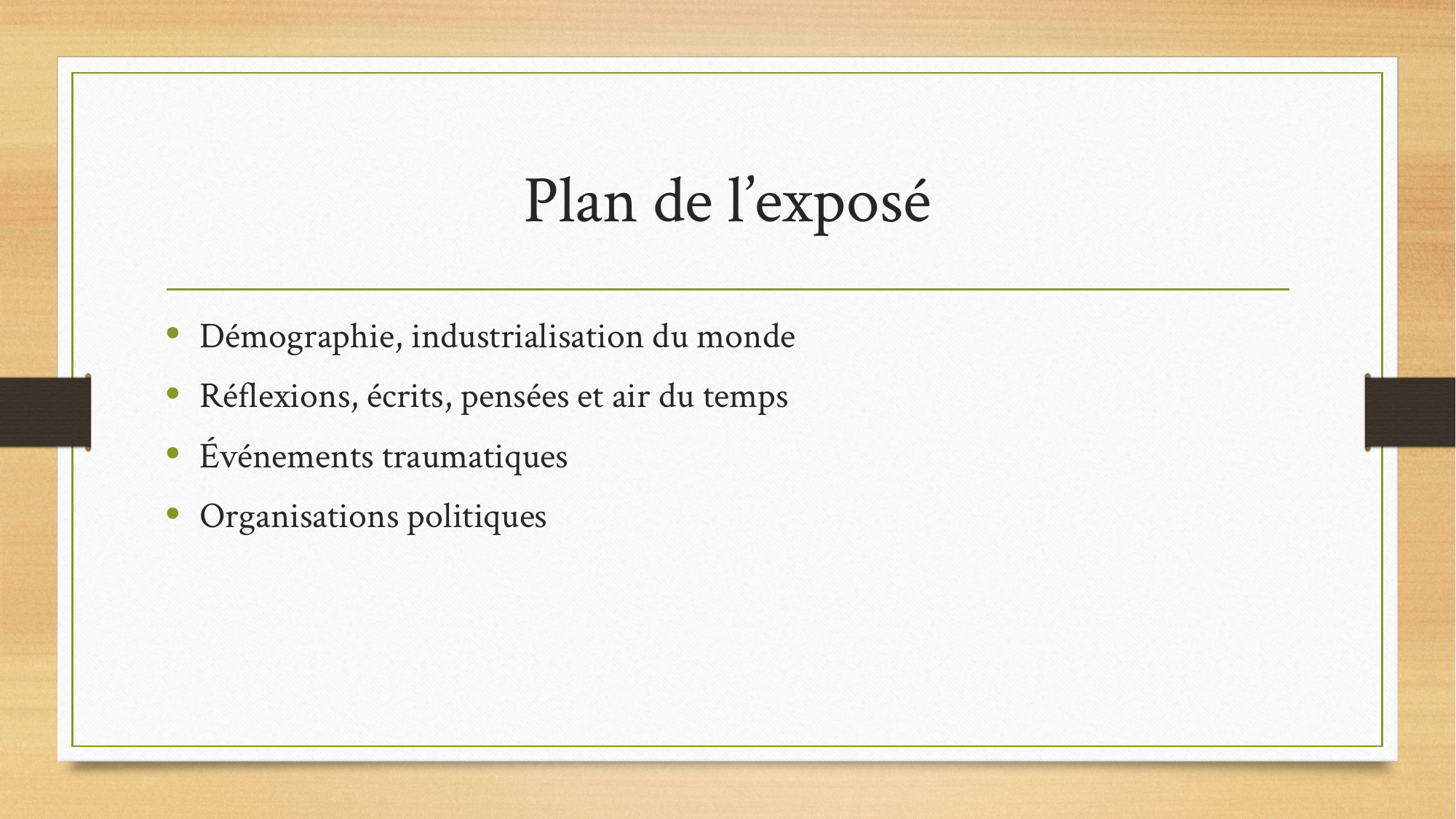

# Plan de l’exposé
Démographie, industrialisation du monde
Réflexions, écrits, pensées et air du temps
Événements traumatiques
Organisations politiques